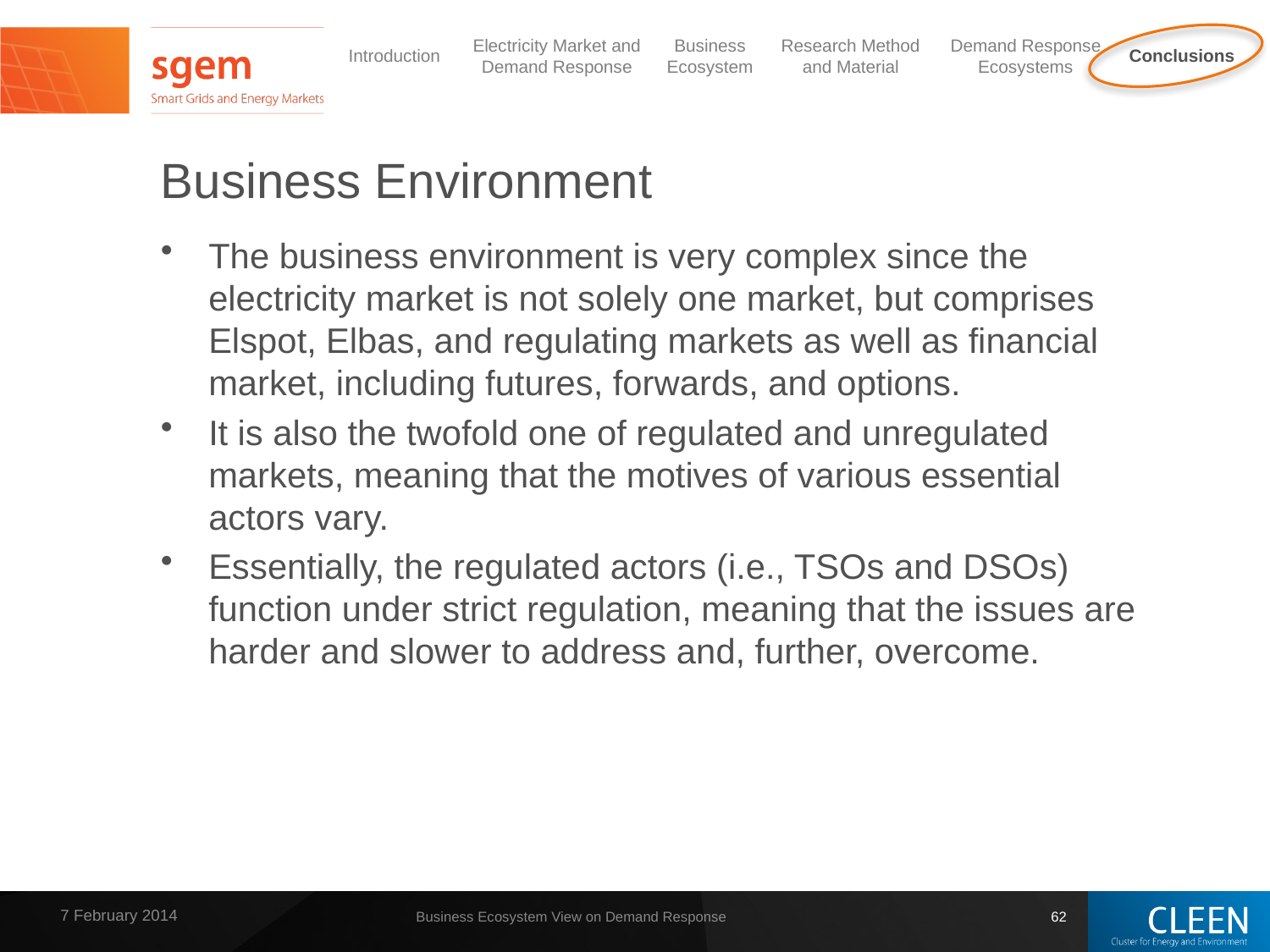

# Business Environment
The business environment is very complex since the electricity market is not solely one market, but comprises Elspot, Elbas, and regulating markets as well as financial market, including futures, forwards, and options.
It is also the twofold one of regulated and unregulated markets, meaning that the motives of various essential actors vary.
Essentially, the regulated actors (i.e., TSOs and DSOs) function under strict regulation, meaning that the issues are harder and slower to address and, further, overcome.
7 February 2014
Business Ecosystem View on Demand Response
62